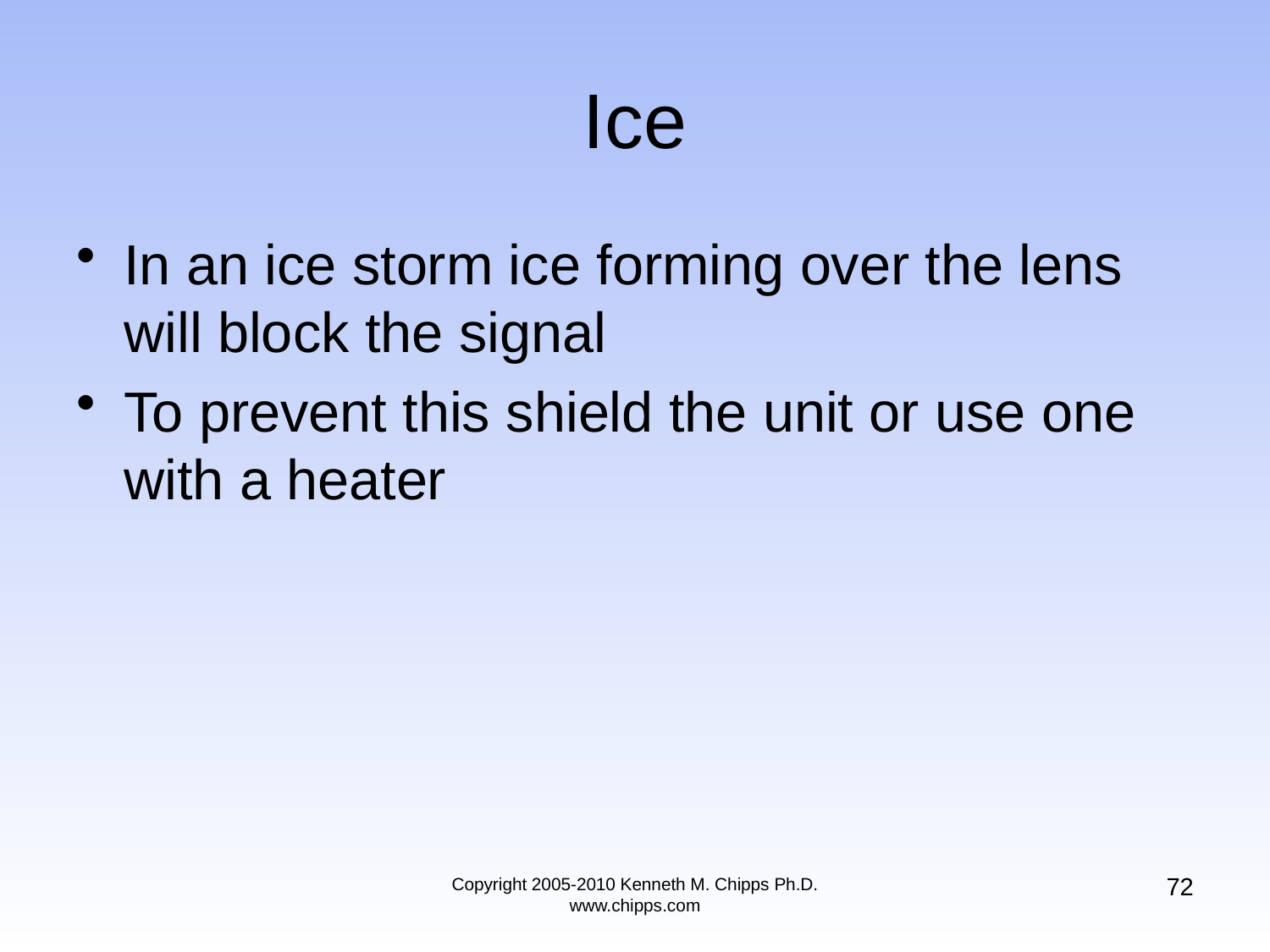

# Ice
In an ice storm ice forming over the lens will block the signal
To prevent this shield the unit or use one with a heater
72
Copyright 2005-2010 Kenneth M. Chipps Ph.D. www.chipps.com